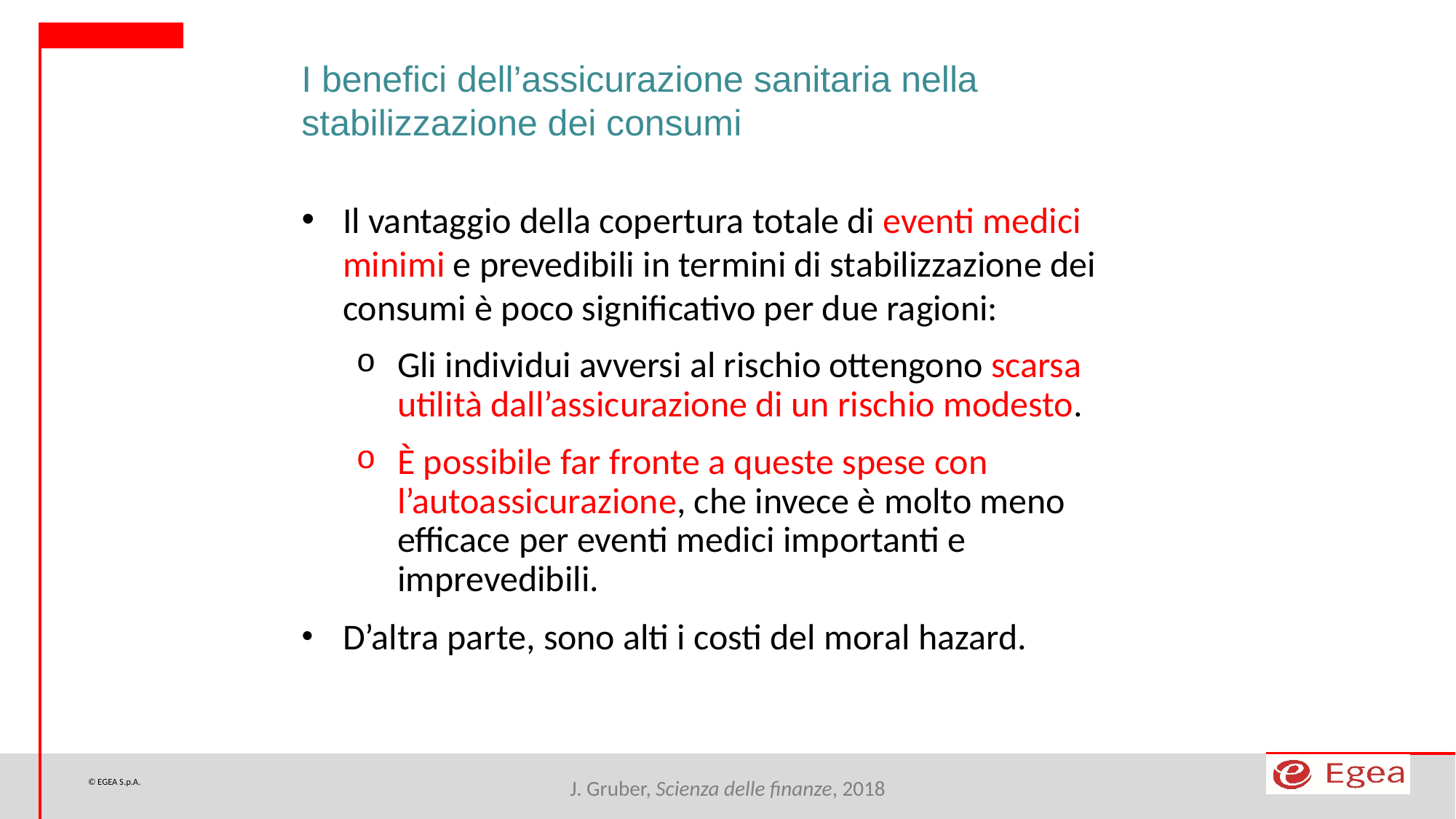

I benefici dell’assicurazione sanitaria nella stabilizzazione dei consumi
Il vantaggio della copertura totale di eventi medici minimi e prevedibili in termini di stabilizzazione dei consumi è poco significativo per due ragioni:
Gli individui avversi al rischio ottengono scarsa utilità dall’assicurazione di un rischio modesto.
È possibile far fronte a queste spese con l’autoassicurazione, che invece è molto meno efficace per eventi medici importanti e imprevedibili.
D’altra parte, sono alti i costi del moral hazard.